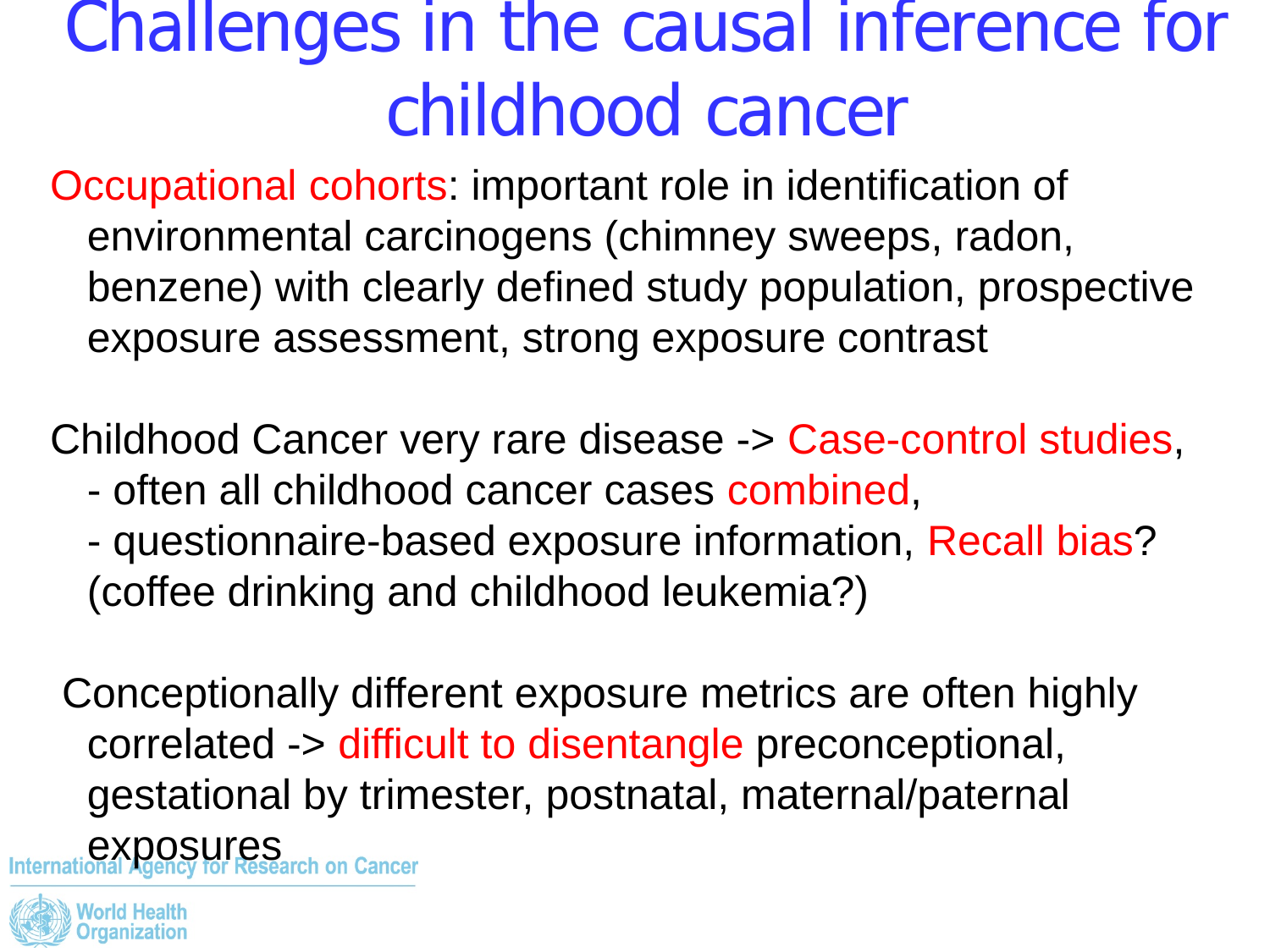

# Challenges in the causal inference for childhood cancer
Occupational cohorts: important role in identification of environmental carcinogens (chimney sweeps, radon, benzene) with clearly defined study population, prospective exposure assessment, strong exposure contrast

Childhood Cancer very rare disease -> Case-control studies,
- often all childhood cancer cases combined,
- questionnaire-based exposure information, Recall bias?
(coffee drinking and childhood leukemia?)

 Conceptionally different exposure metrics are often highly correlated -> difficult to disentangle preconceptional, gestational by trimester, postnatal, maternal/paternal exposures